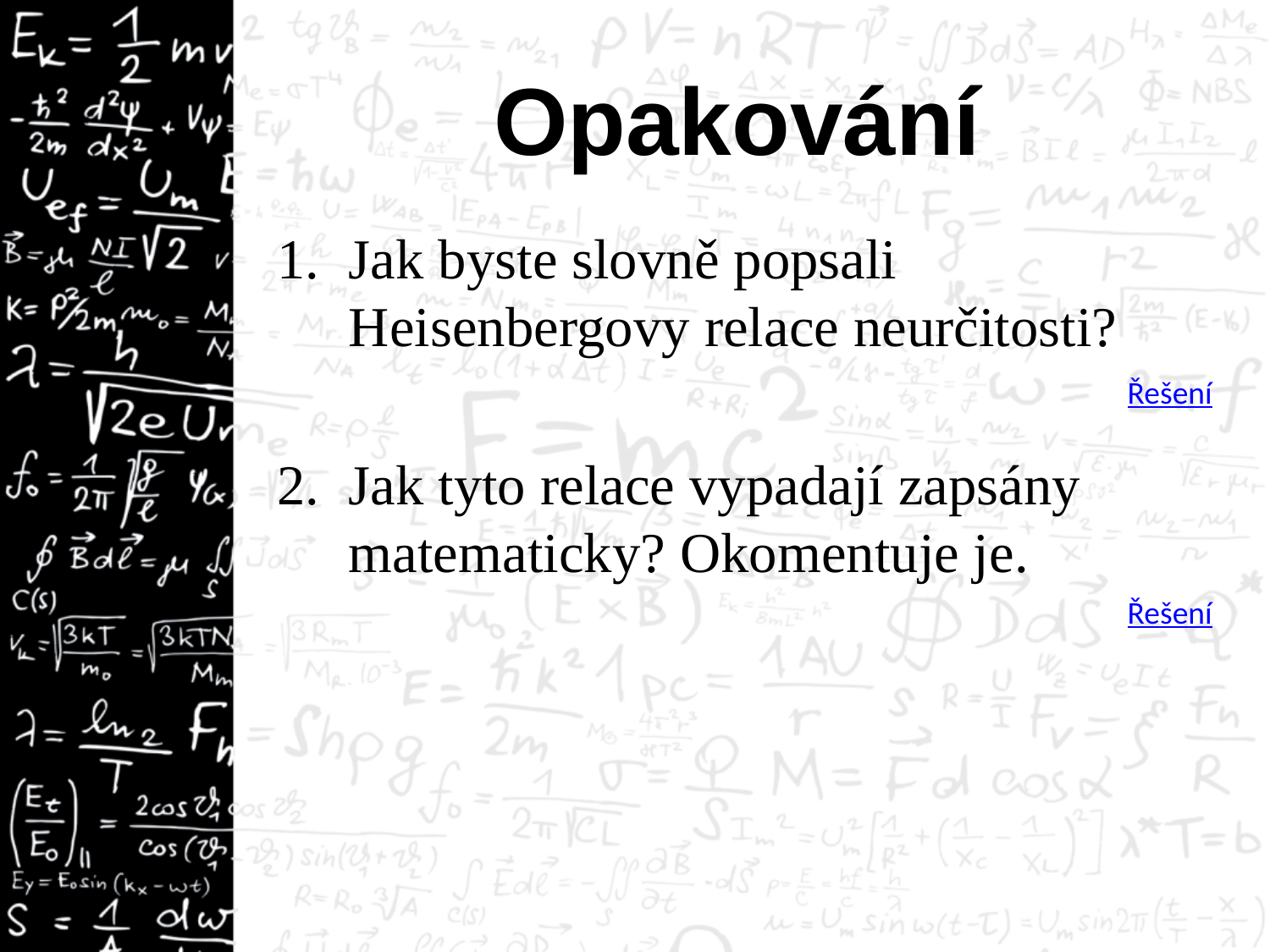

# Opakování
Jak byste slovně popsali Heisenbergovy relace neurčitosti?

Jak tyto relace vypadají zapsány matematicky? Okomentuje je.
Řešení
Řešení